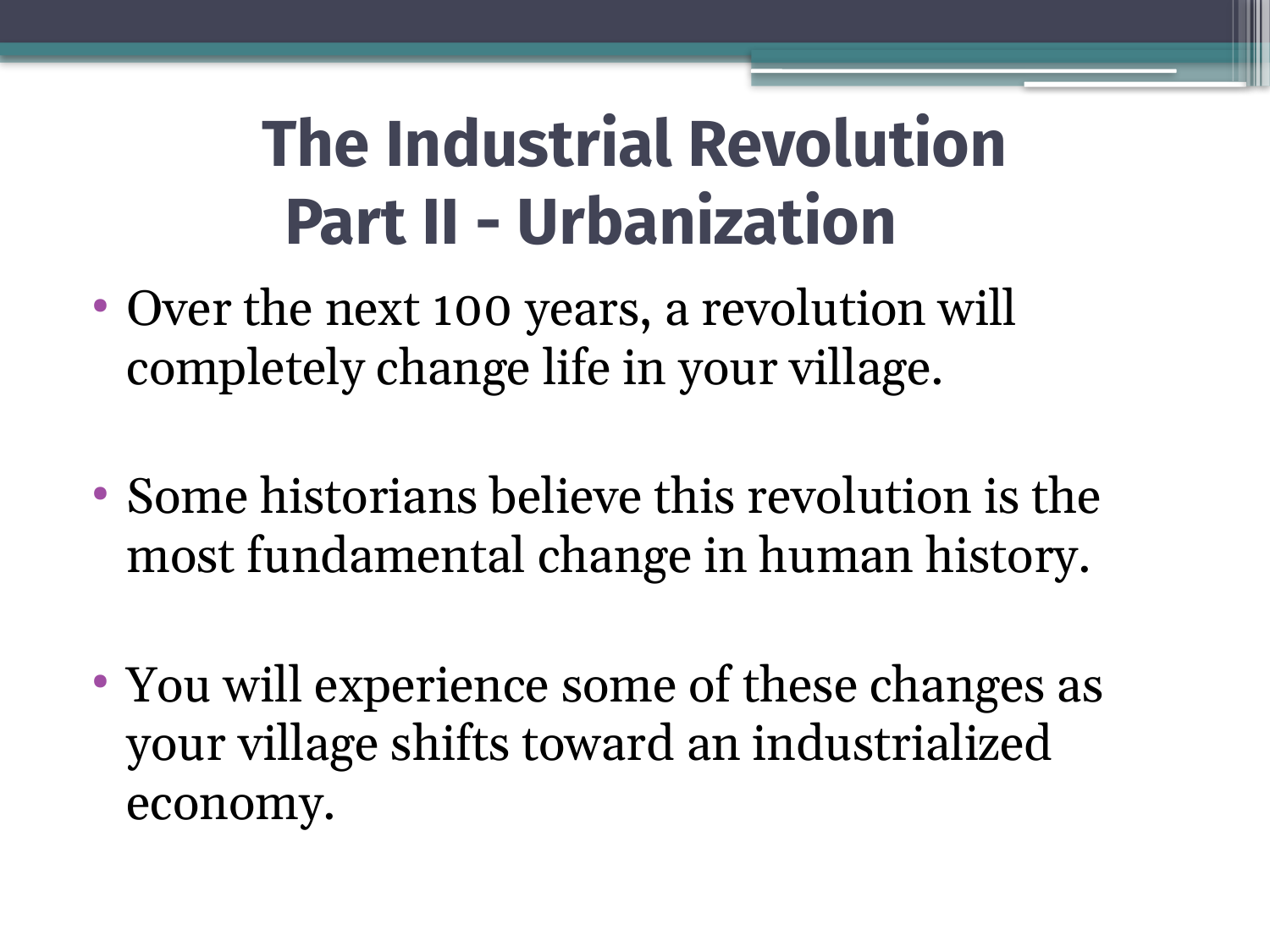

# The Industrial Revolution Part II - Urbanization
Over the next 100 years, a revolution will completely change life in your village.

Some historians believe this revolution is the most fundamental change in human history.

You will experience some of these changes as your village shifts toward an industrialized economy.